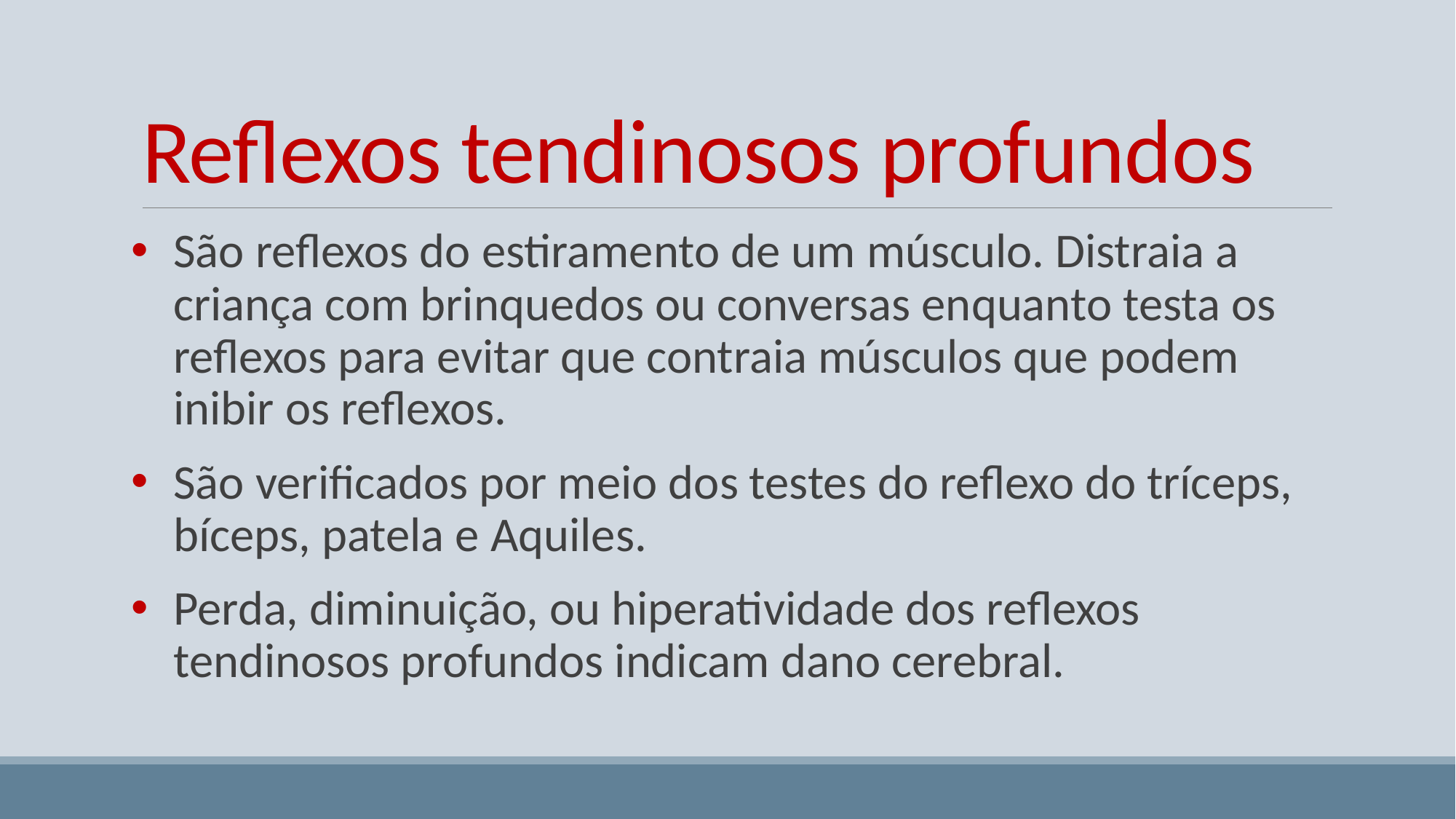

# Reflexos tendinosos profundos
São reflexos do estiramento de um músculo. Distraia a criança com brinquedos ou conversas enquanto testa os reflexos para evitar que contraia músculos que podem inibir os reflexos.
São verificados por meio dos testes do reflexo do tríceps, bíceps, patela e Aquiles.
Perda, diminuição, ou hiperatividade dos reflexos tendinosos profundos indicam dano cerebral.